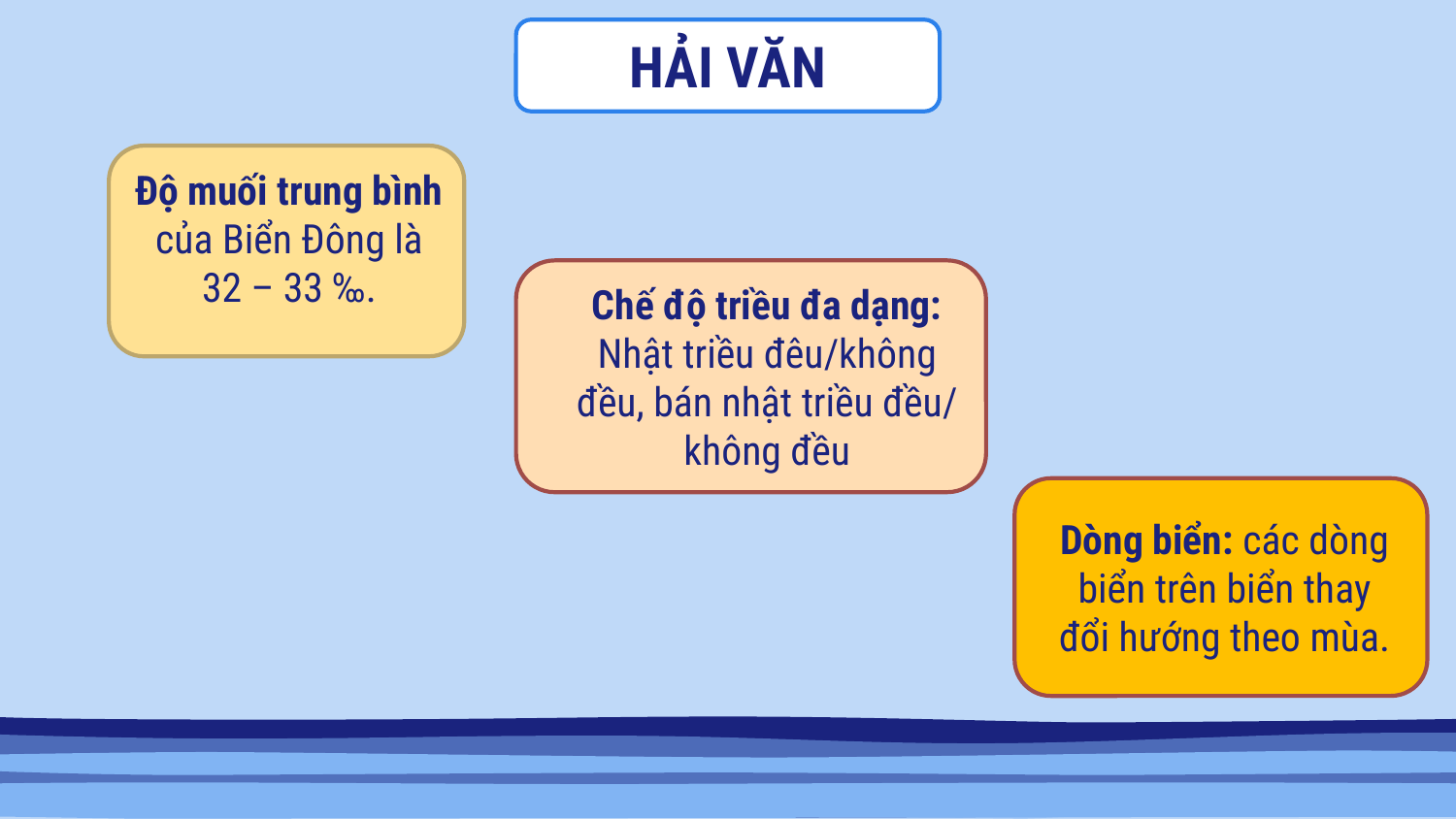

HẢI VĂN

Độ muối trung bình của Biển Đông là 32 – 33 ‰.

Chế độ triều đa dạng: Nhật triều đêu/không đều, bán nhật triều đều/ không đều

Dòng biển: các dòng biển trên biển thay đổi hướng theo mùa.